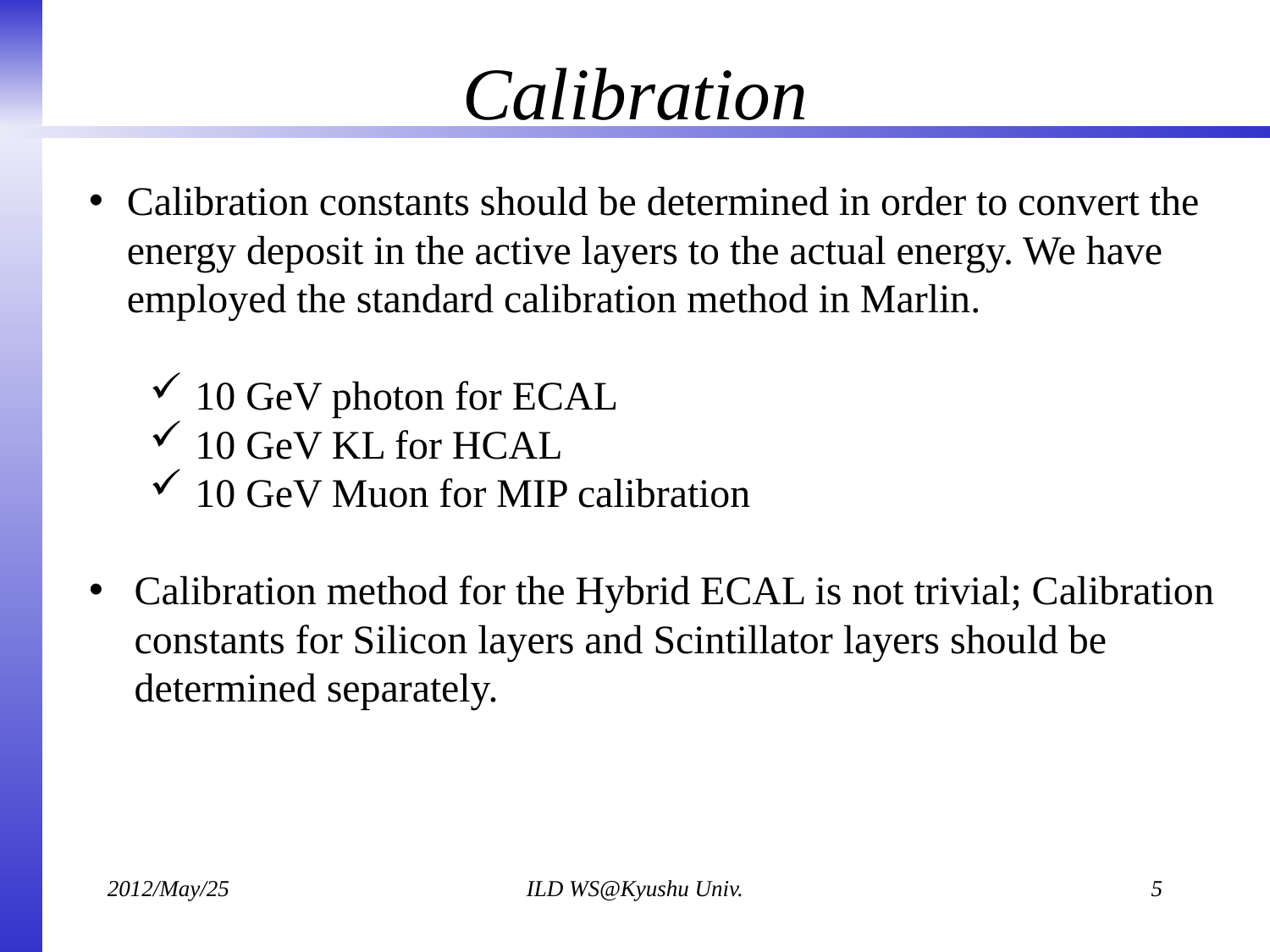

Calibration
Calibration constants should be determined in order to convert the energy deposit in the active layers to the actual energy. We have employed the standard calibration method in Marlin.

10 GeV photon for ECAL
10 GeV KL for HCAL
10 GeV Muon for MIP calibration

Calibration method for the Hybrid ECAL is not trivial; Calibration constants for Silicon layers and Scintillator layers should be determined separately.

2012/May/25
ILD WS@Kyushu Univ.
5